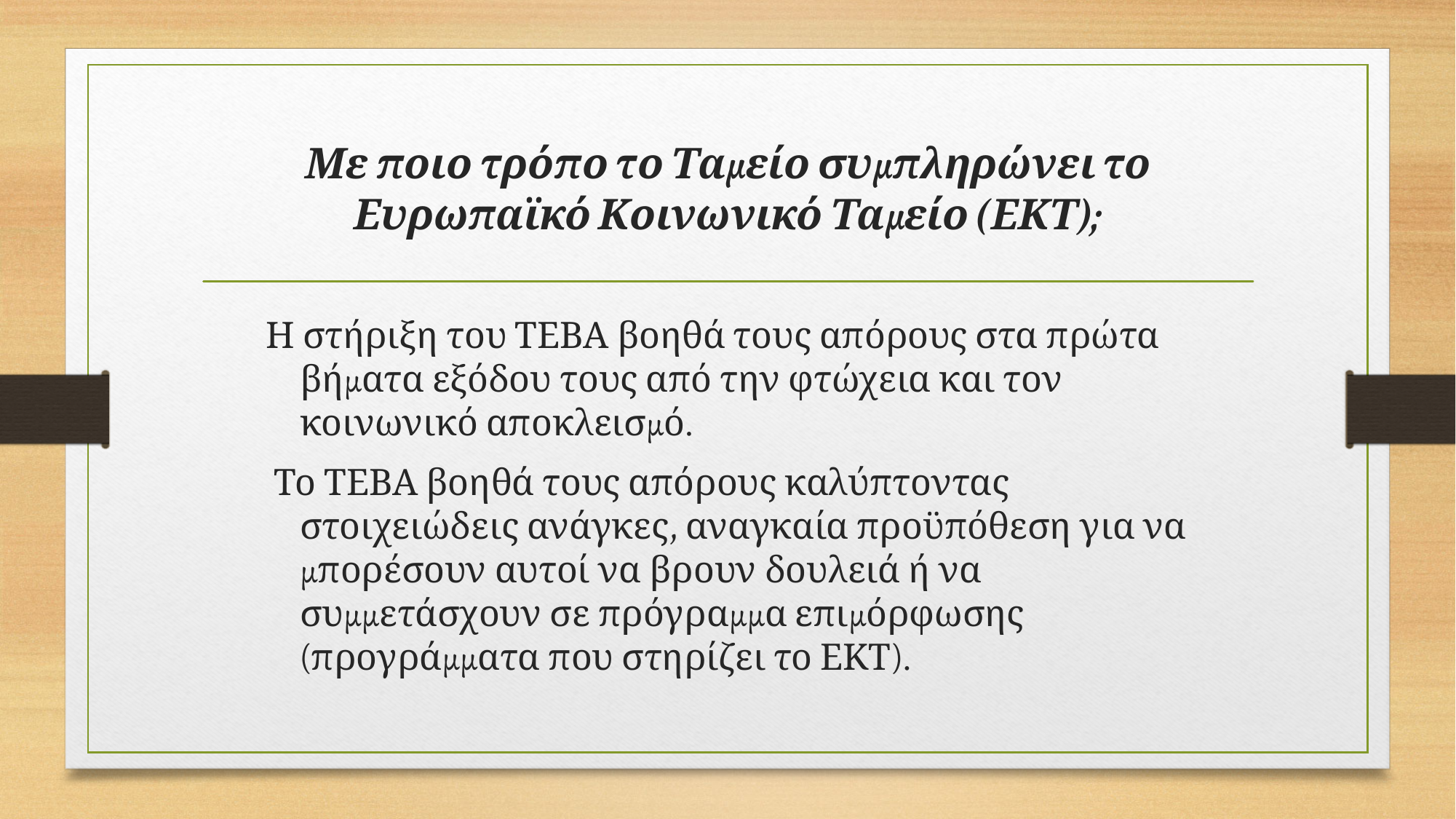

# Με ποιο τρόπο το Ταμείο συμπληρώνει το Ευρωπαϊκό Κοινωνικό Ταμείο (ΕΚΤ);
Η στήριξη του ΤΕΒΑ βοηθά τους απόρους στα πρώτα βήματα εξόδου τους από την φτώχεια και τον κοινωνικό αποκλεισμό.
 Το ΤΕΒΑ βοηθά τους απόρους καλύπτοντας στοιχειώδεις ανάγκες, αναγκαία προϋπόθεση για να μπορέσουν αυτοί να βρουν δουλειά ή να συμμετάσχουν σε πρόγραμμα επιμόρφωσης (προγράμματα που στηρίζει το ΕΚΤ).